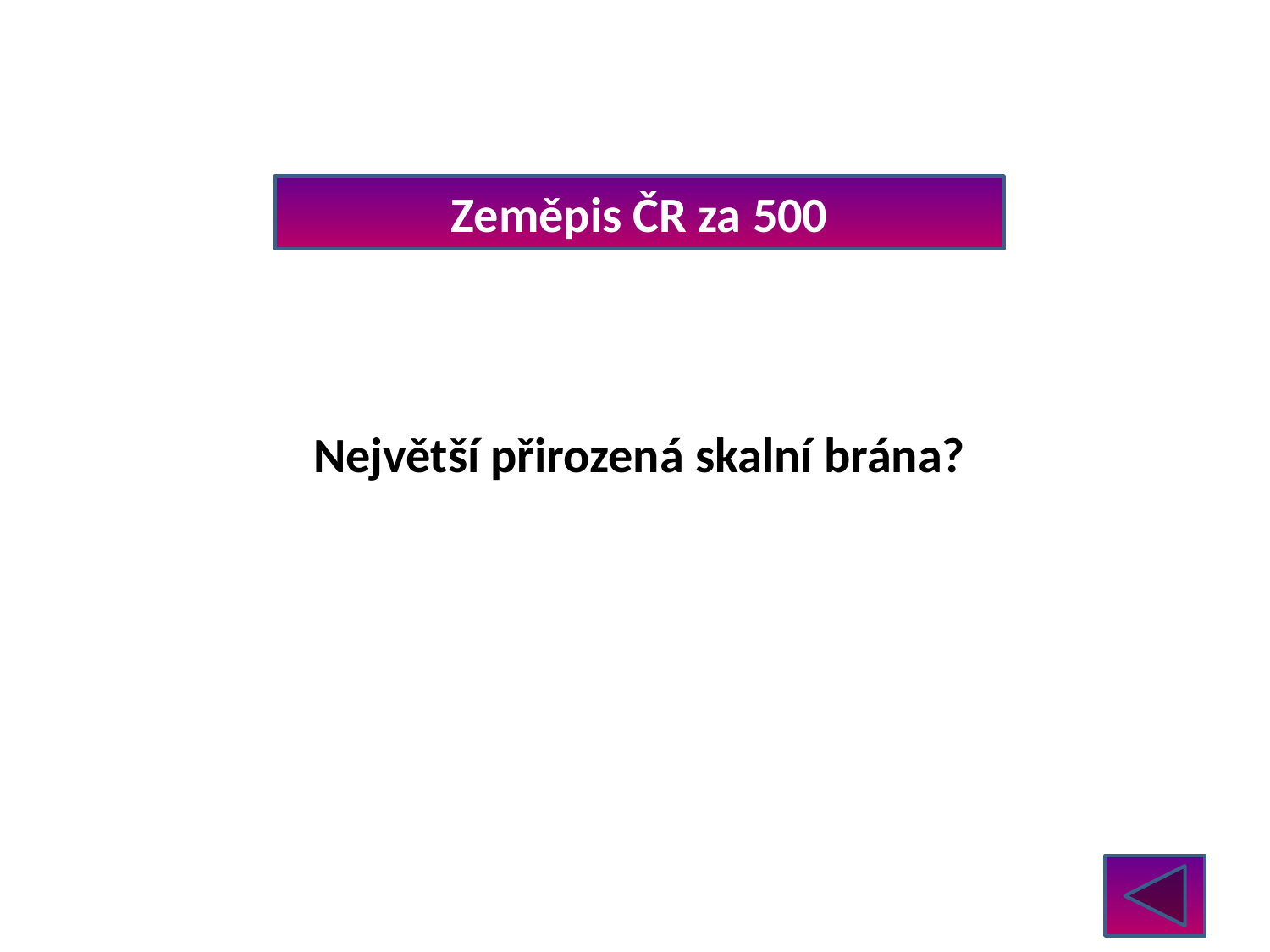

Zeměpis ČR za 500
Největší přirozená skalní brána?

Pravčická brána u Hřenska